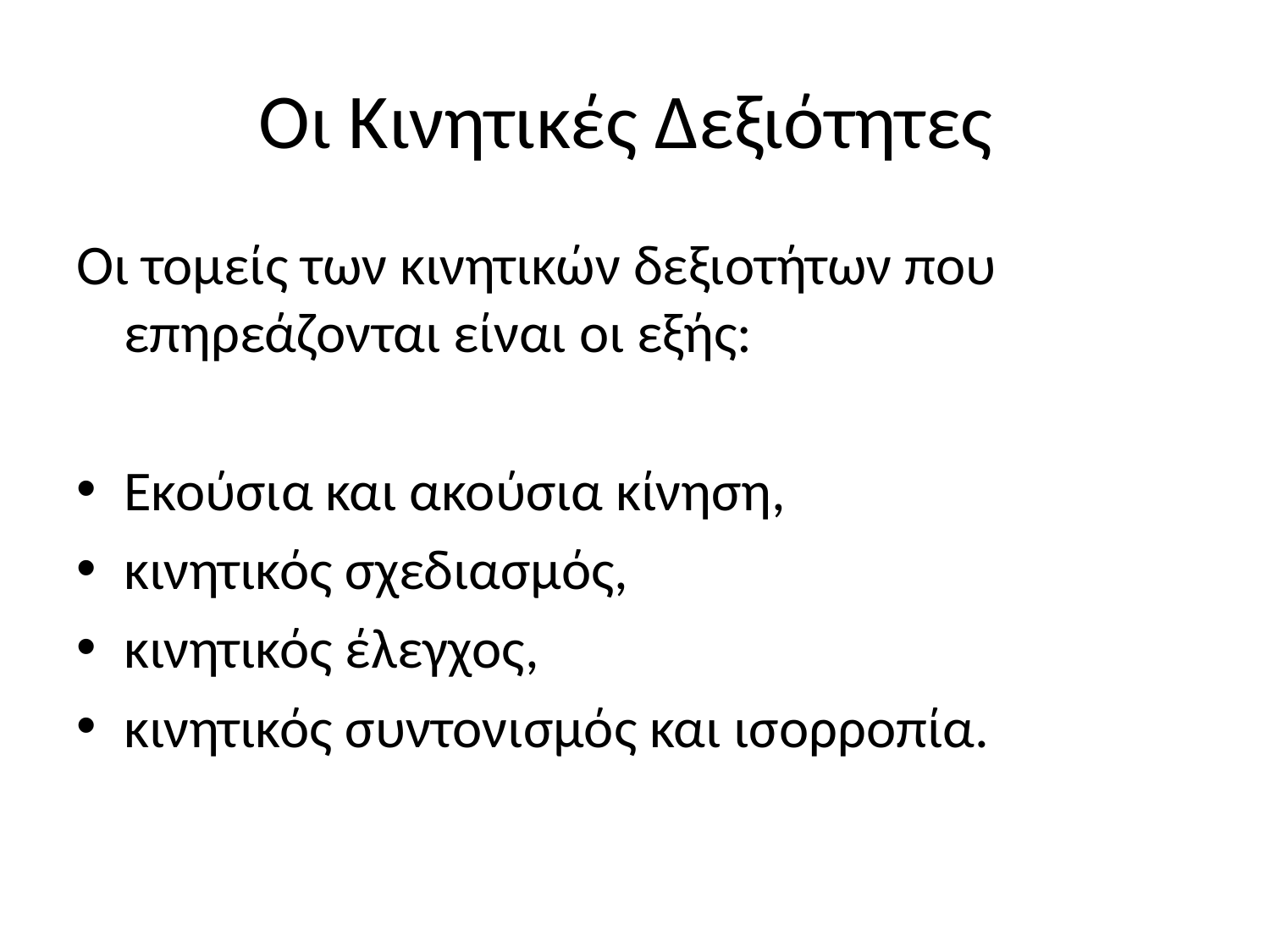

# Οι Κινητικές Δεξιότητες
Οι τομείς των κινητικών δεξιοτήτων που επηρεάζονται είναι οι εξής:

Εκούσια και ακούσια κίνηση,
κινητικός σχεδιασμός,
κινητικός έλεγχος,
κινητικός συντονισμός και ισορροπία.